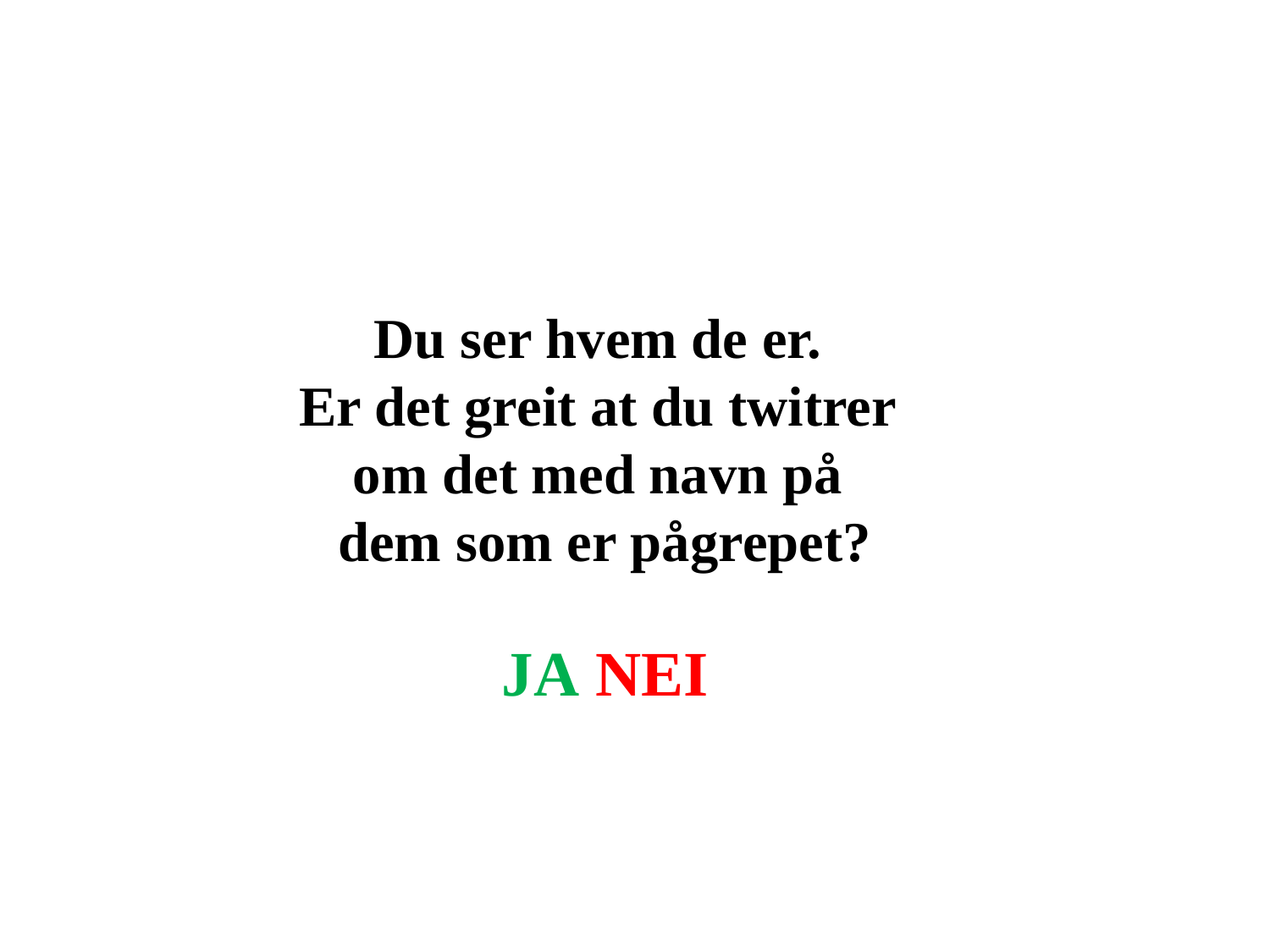

Du ser hvem de er.
Er det greit at du twitrer
om det med navn på
dem som er pågrepet?

JA NEI